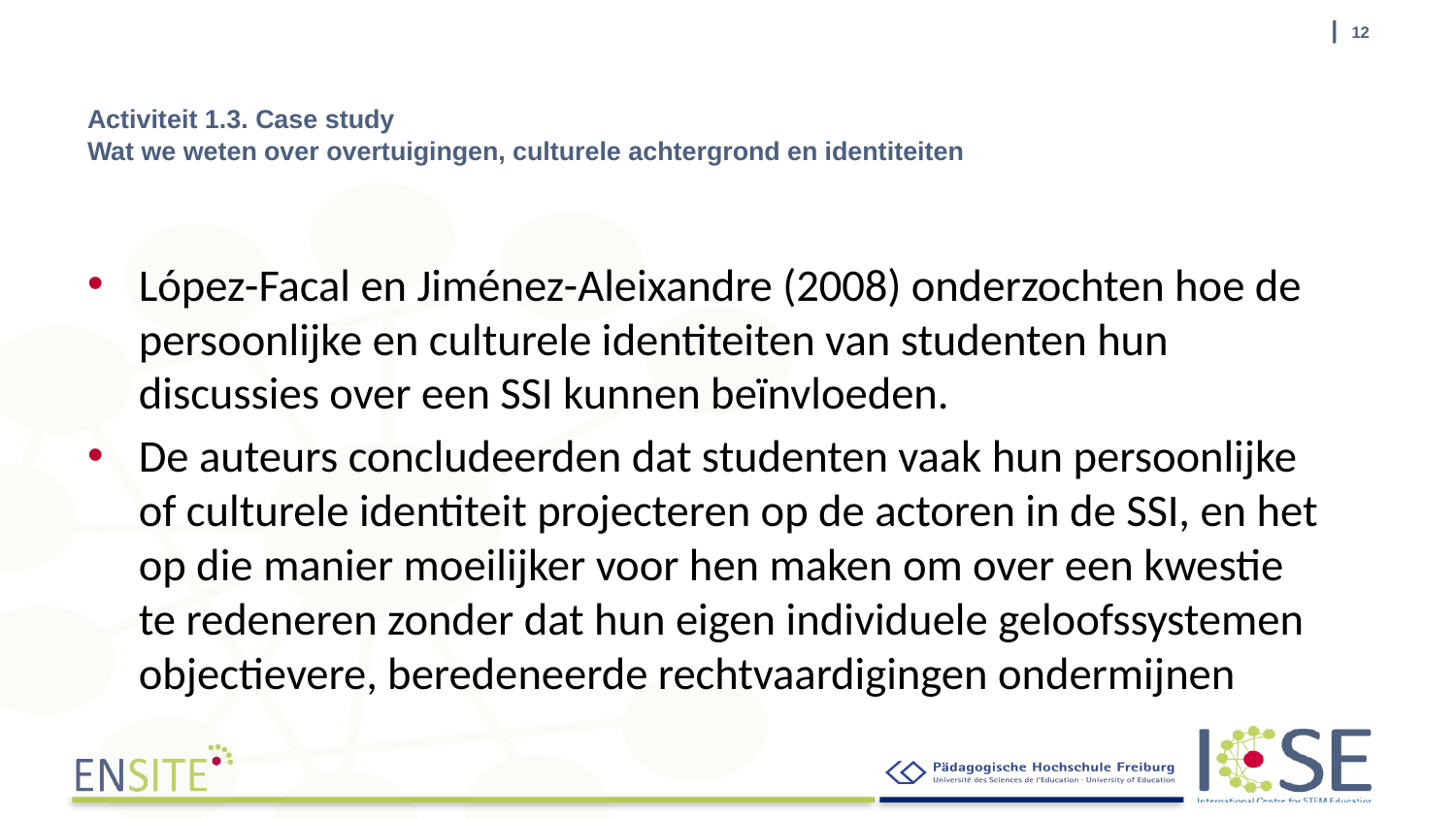

|  12
# Activiteit 1.3. Case study Wat we weten over overtuigingen, culturele achtergrond en identiteiten
López-Facal en Jiménez-Aleixandre (2008) onderzochten hoe de persoonlijke en culturele identiteiten van studenten hun discussies over een SSI kunnen beïnvloeden.
De auteurs concludeerden dat studenten vaak hun persoonlijke of culturele identiteit projecteren op de actoren in de SSI, en het op die manier moeilijker voor hen maken om over een kwestie te redeneren zonder dat hun eigen individuele geloofssystemen objectievere, beredeneerde rechtvaardigingen ondermijnen